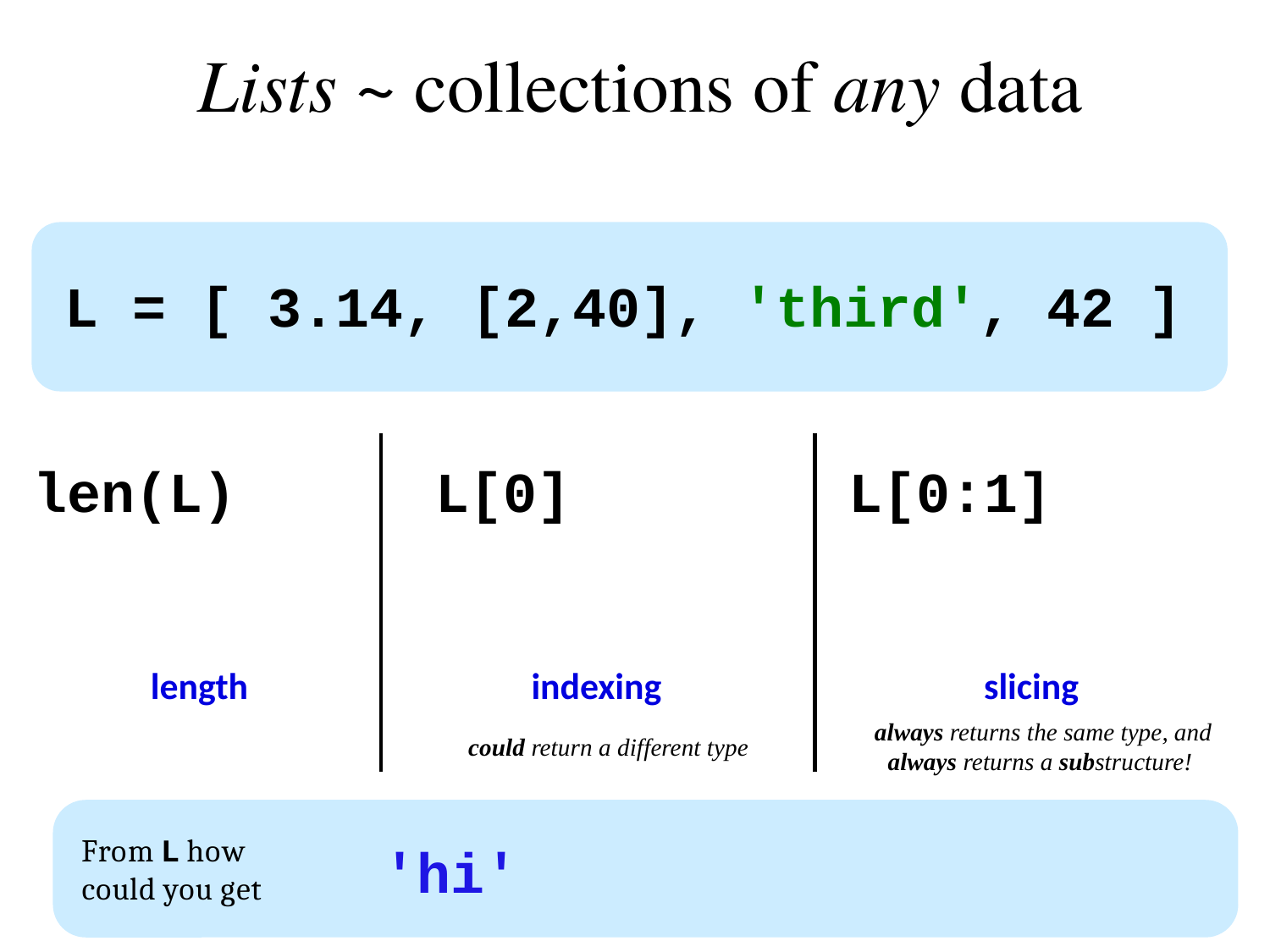

Lists ~ collections of any data

L = [ 3.14, [2,40], 'third', 42 ]
len(L)
L[0]
L[0:1]
length
indexing
slicing
always returns the same type, and always returns a substructure!
could return a different type

From L how could you get
'hi'